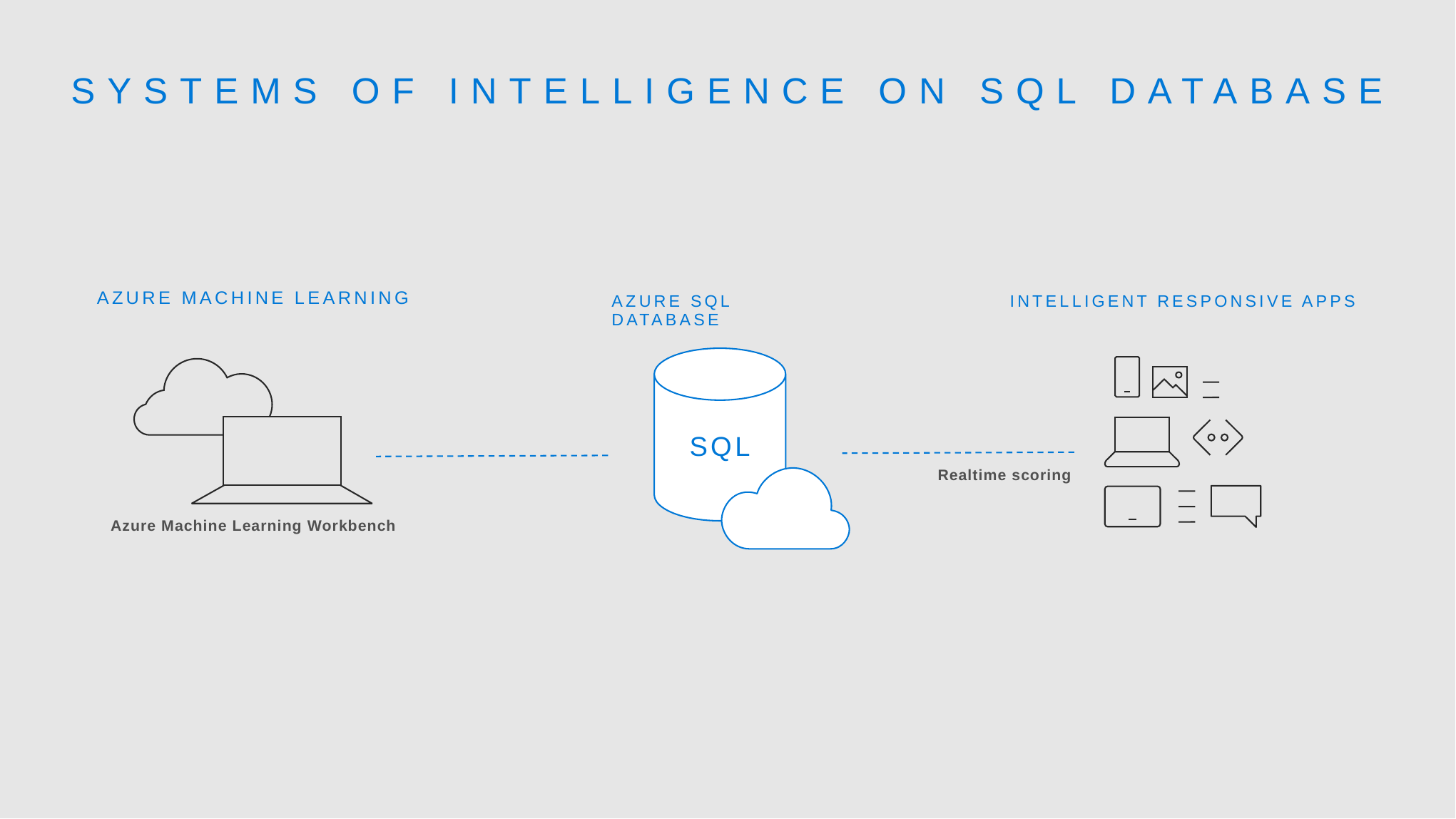

# Systems of Intelligence on SQL Database
AZURE MACHINE LEARNING
AZURE SQL DATABASE
INTELLIGENT RESPONSIVE APPS
SQL

Realtime scoring
Azure Machine Learning Workbench